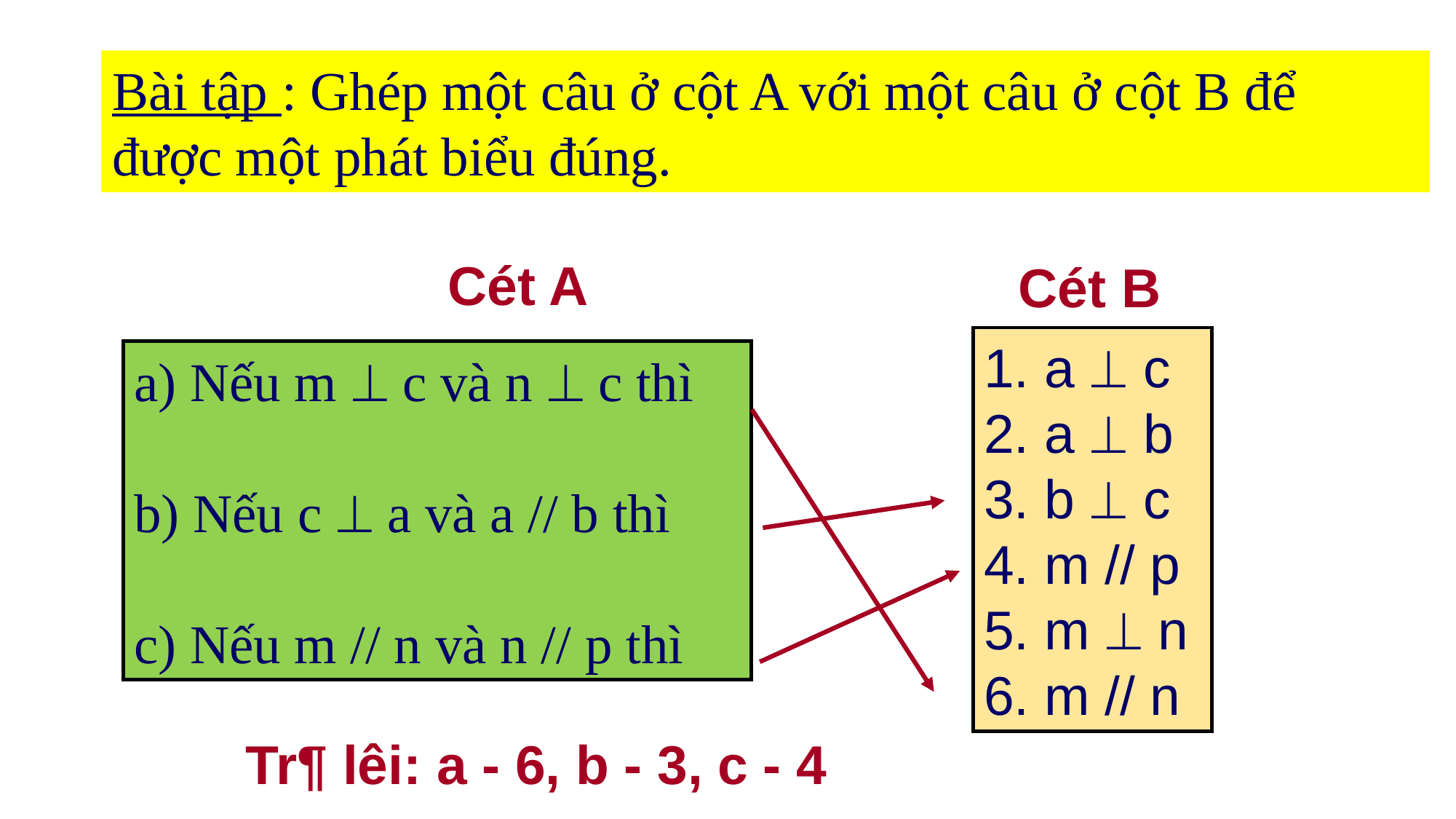

Bài tập : Ghép một câu ở cột A với một câu ở cột B để được một phát biểu đúng.
Cét A
Cét B
1. a ⊥ c
2. a ⊥ b
3. b ⊥ c
4. m // p
5. m ⊥ n
6. m // n
a) Nếu m ⊥ c và n ⊥ c thì

b) Nếu c ⊥ a và a // b thì

c) Nếu m // n và n // p thì

Tr¶ lêi: a - 6, b - 3, c - 4